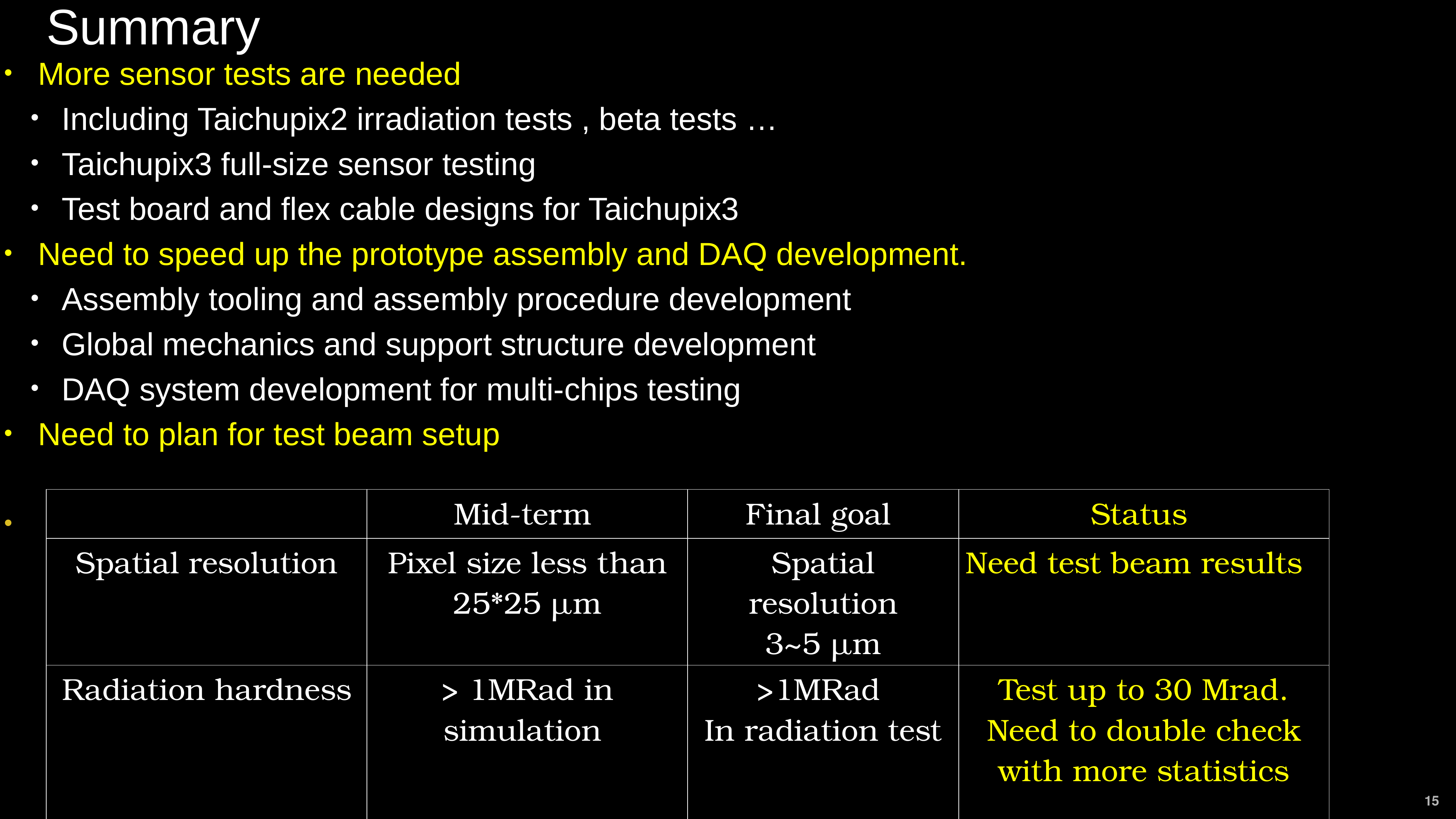

# Summary
More sensor tests are needed
Including Taichupix2 irradiation tests , beta tests …
Taichupix3 full-size sensor testing
Test board and flex cable designs for Taichupix3
Need to speed up the prototype assembly and DAQ development.
Assembly tooling and assembly procedure development
Global mechanics and support structure development
DAQ system development for multi-chips testing
Need to plan for test beam setup

|  | Mid-term | Final goal | Status |
| --- | --- | --- | --- |
| Spatial resolution | Pixel size less than 25\*25 μm | Spatial resolution 3~5 μm | Need test beam results |
| Radiation hardness | > 1MRad in simulation | >1MRad In radiation test | Test up to 30 Mrad. Need to double check with more statistics |
15